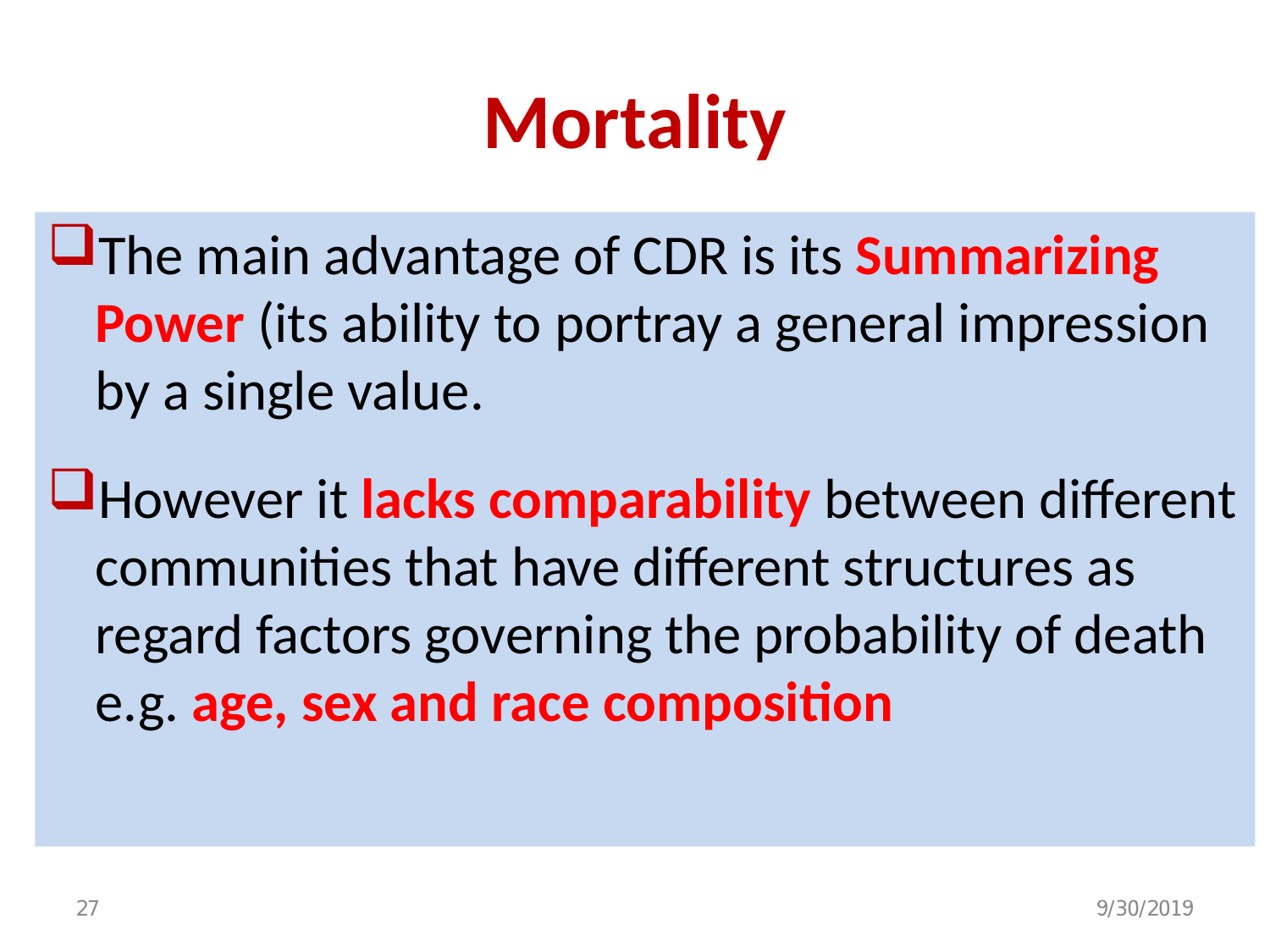

# Mortality
The main advantage of CDR is its Summarizing Power (its ability to portray a general impression by a single value.

However it lacks comparability between different communities that have different structures as regard factors governing the probability of death e.g. age, sex and race composition
27
9/30/2019